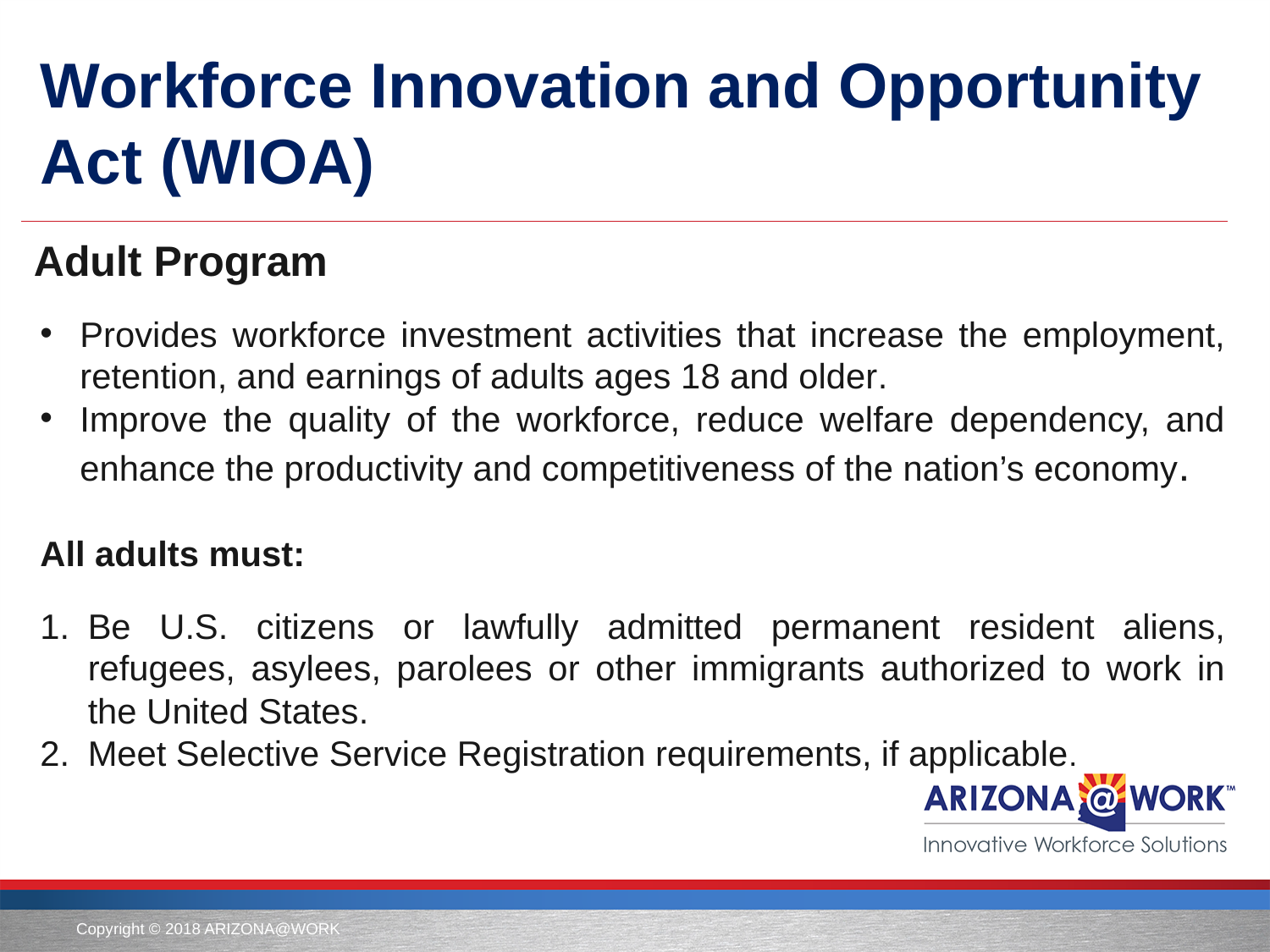

# Workforce Innovation and Opportunity Act (WIOA)
Adult Program
Provides workforce investment activities that increase the employment, retention, and earnings of adults ages 18 and older.
Improve the quality of the workforce, reduce welfare dependency, and enhance the productivity and competitiveness of the nation’s economy.

All adults must:

Be U.S. citizens or lawfully admitted permanent resident aliens, refugees, asylees, parolees or other immigrants authorized to work in the United States.
Meet Selective Service Registration requirements, if applicable.

Copyright © 2018 ARIZONA@WORK